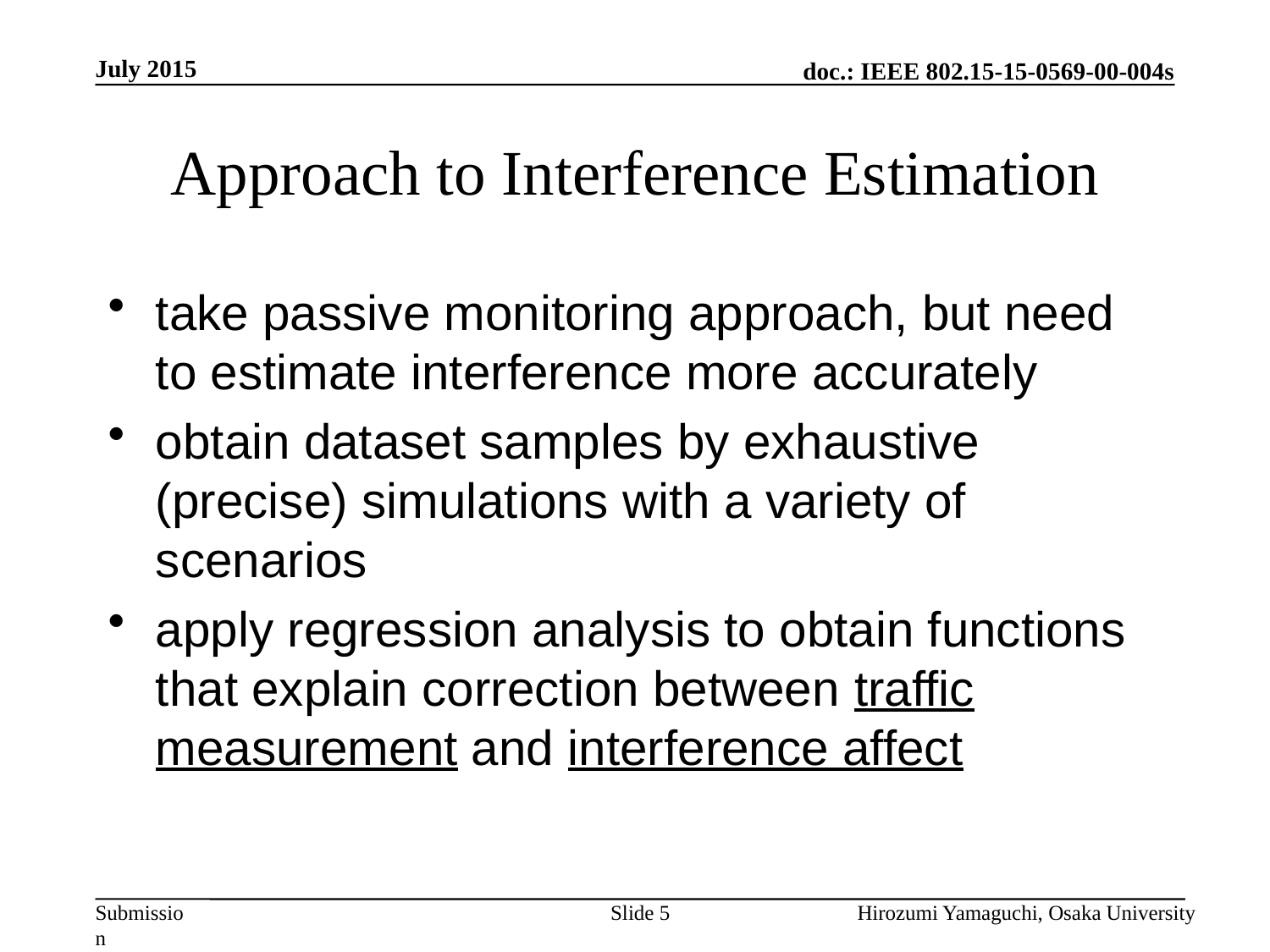

July 2015
# Approach to Interference Estimation
take passive monitoring approach, but need to estimate interference more accurately
obtain dataset samples by exhaustive (precise) simulations with a variety of scenarios
apply regression analysis to obtain functions that explain correction between traffic measurement and interference affect
Slide 5
Hirozumi Yamaguchi, Osaka University